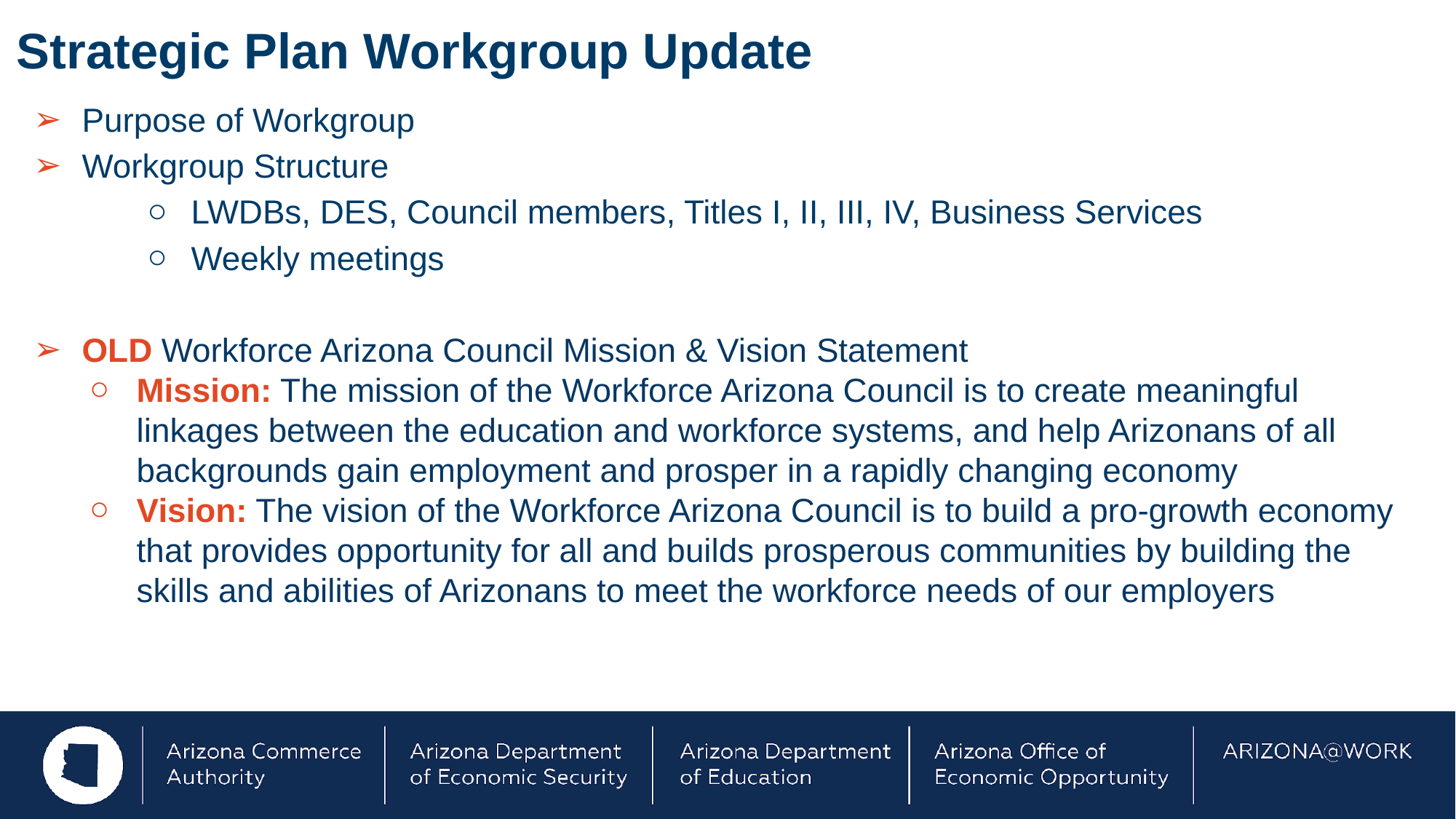

# Strategic Plan Workgroup Update

Purpose of Workgroup
Workgroup Structure
LWDBs, DES, Council members, Titles I, II, III, IV, Business Services
Weekly meetings

OLD Workforce Arizona Council Mission & Vision Statement
Mission: The mission of the Workforce Arizona Council is to create meaningful linkages between the education and workforce systems, and help Arizonans of all backgrounds gain employment and prosper in a rapidly changing economy
Vision: The vision of the Workforce Arizona Council is to build a pro-growth economy that provides opportunity for all and builds prosperous communities by building the skills and abilities of Arizonans to meet the workforce needs of our employers